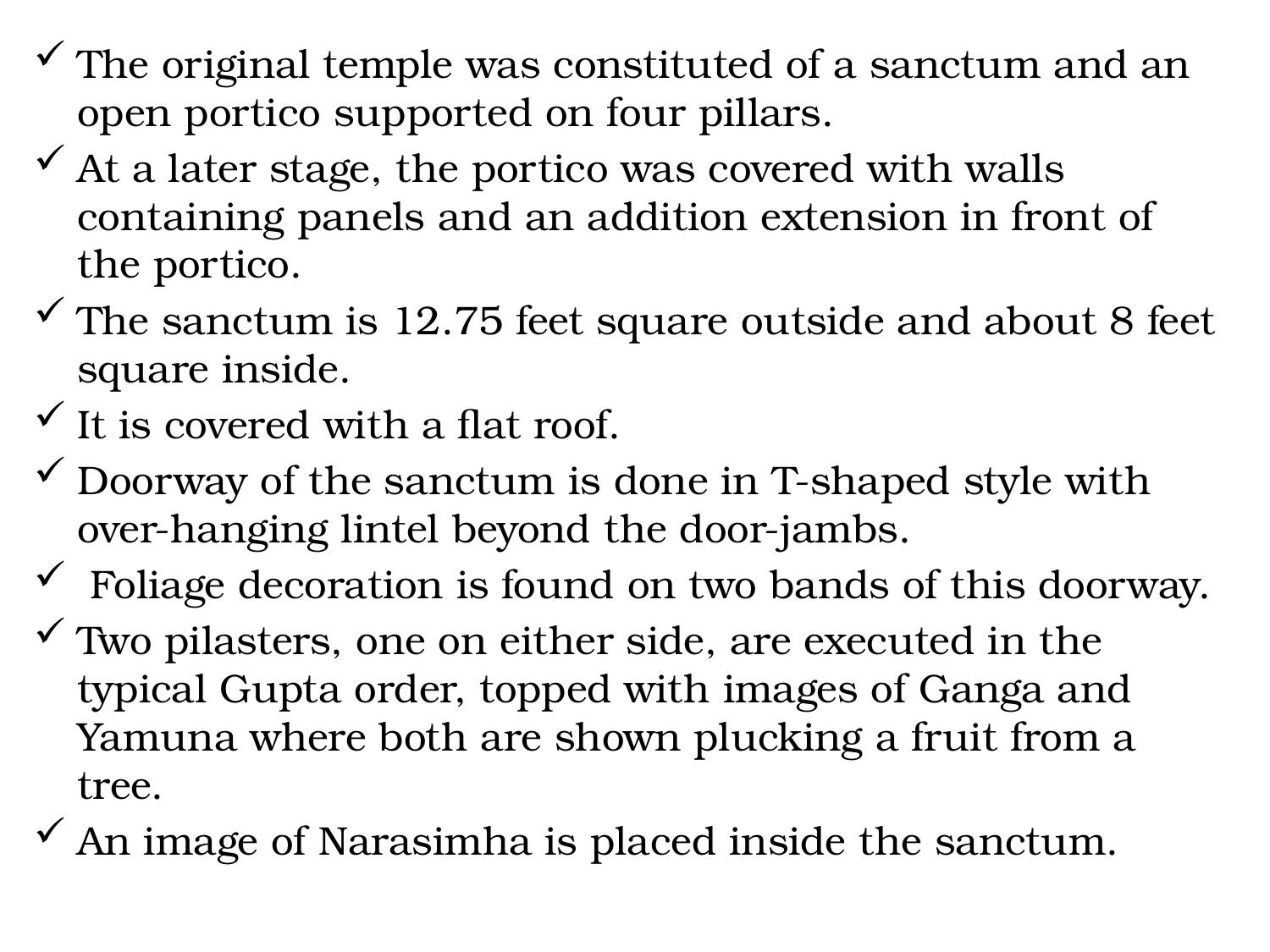

The original temple was constituted of a sanctum and an open portico supported on four pillars.
At a later stage, the portico was covered with walls containing panels and an addition extension in front of the portico.
The sanctum is 12.75 feet square outside and about 8 feet square inside.
It is covered with a flat roof.
Doorway of the sanctum is done in T-shaped style with over-hanging lintel beyond the door-jambs.
 Foliage decoration is found on two bands of this doorway.
Two pilasters, one on either side, are executed in the typical Gupta order, topped with images of Ganga and Yamuna where both are shown plucking a fruit from a tree.
An image of Narasimha is placed inside the sanctum.